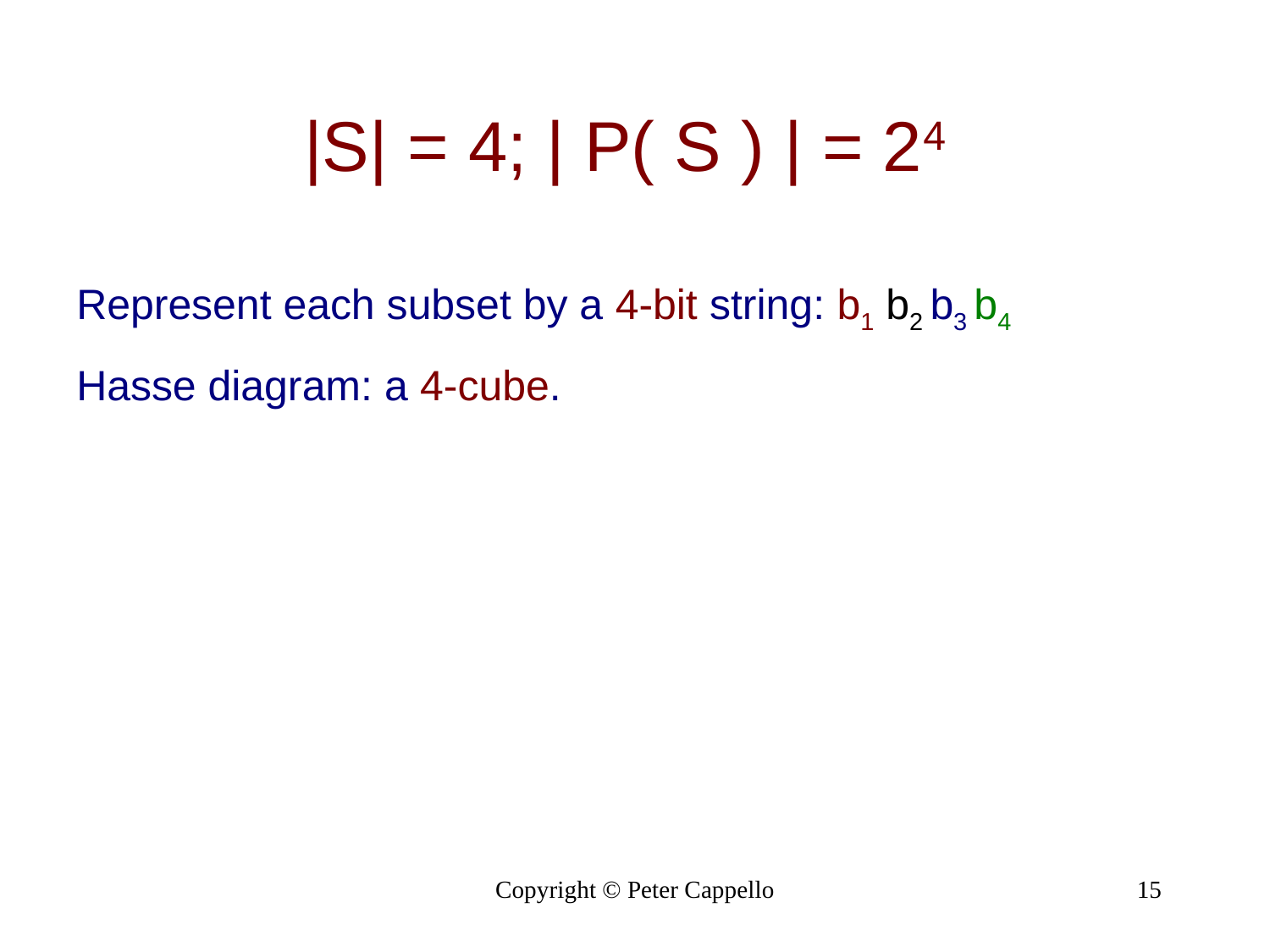

|S| = 4; | P( S ) | = 24
Represent each subset by a 4-bit string: b1 b2 b3 b4
Hasse diagram: a 4-cube.
Copyright © Peter Cappello
15